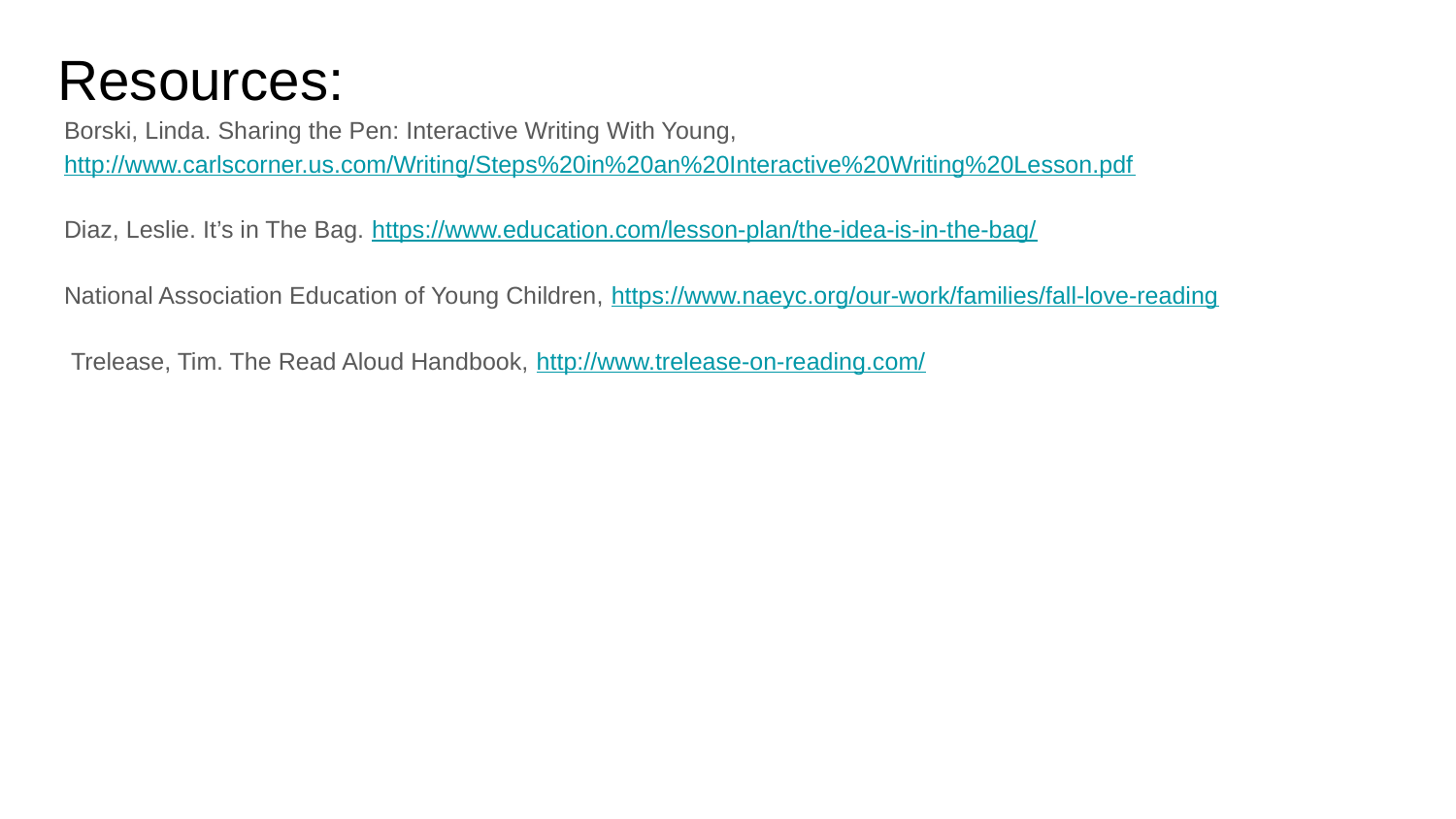

# Resources:
Borski, Linda. Sharing the Pen: Interactive Writing With Young, http://www.carlscorner.us.com/Writing/Steps%20in%20an%20Interactive%20Writing%20Lesson.pdf
Diaz, Leslie. It’s in The Bag. https://www.education.com/lesson-plan/the-idea-is-in-the-bag/
National Association Education of Young Children, https://www.naeyc.org/our-work/families/fall-love-reading
 Trelease, Tim. The Read Aloud Handbook, http://www.trelease-on-reading.com/